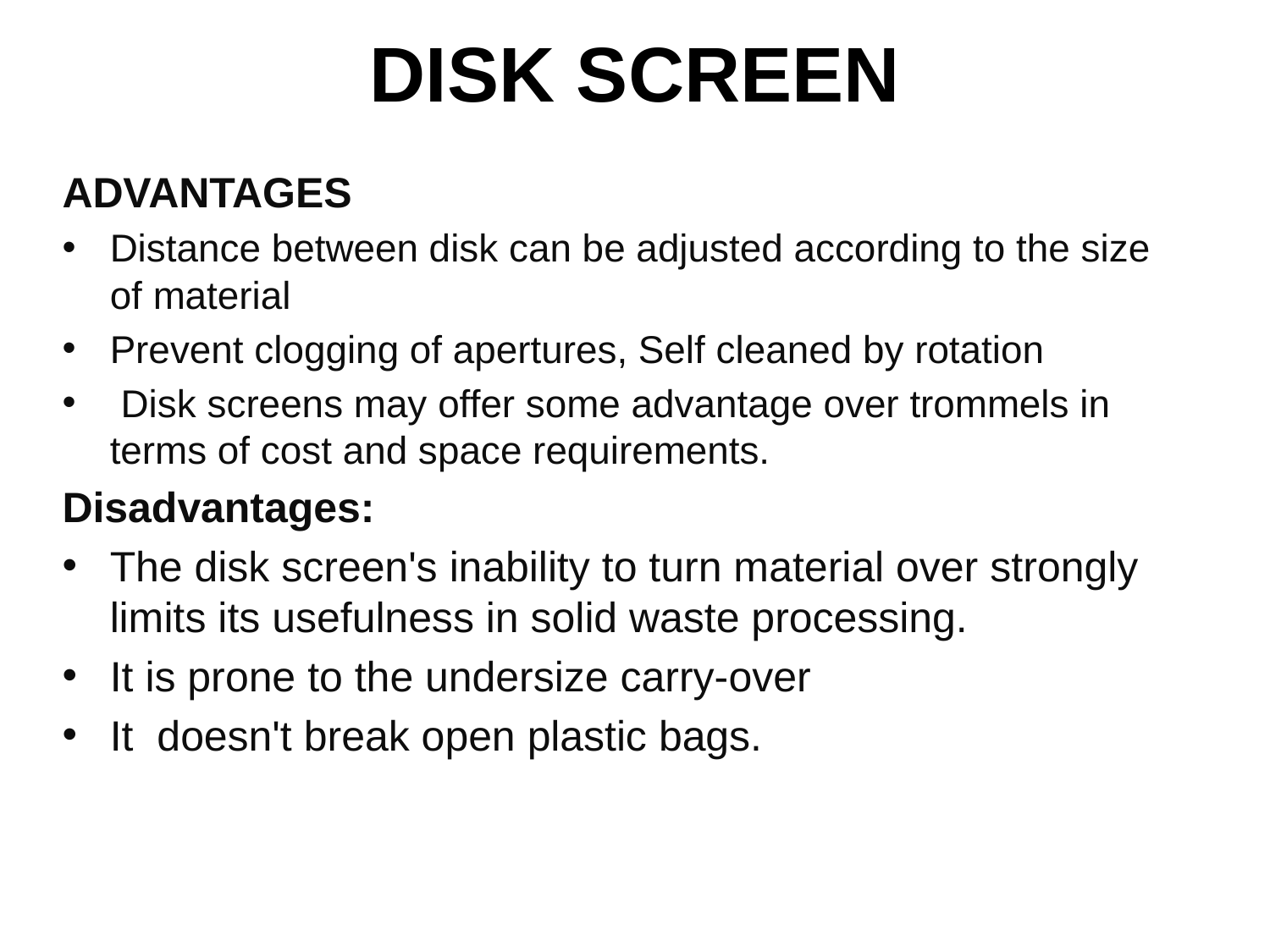

# DISK SCREEN
ADVANTAGES
Distance between disk can be adjusted according to the size of material
Prevent clogging of apertures, Self cleaned by rotation
 Disk screens may offer some advantage over trommels in terms of cost and space requirements.
Disadvantages:
The disk screen's inability to turn material over strongly limits its usefulness in solid waste processing.
It is prone to the undersize carry-over
It  doesn't break open plastic bags.

68